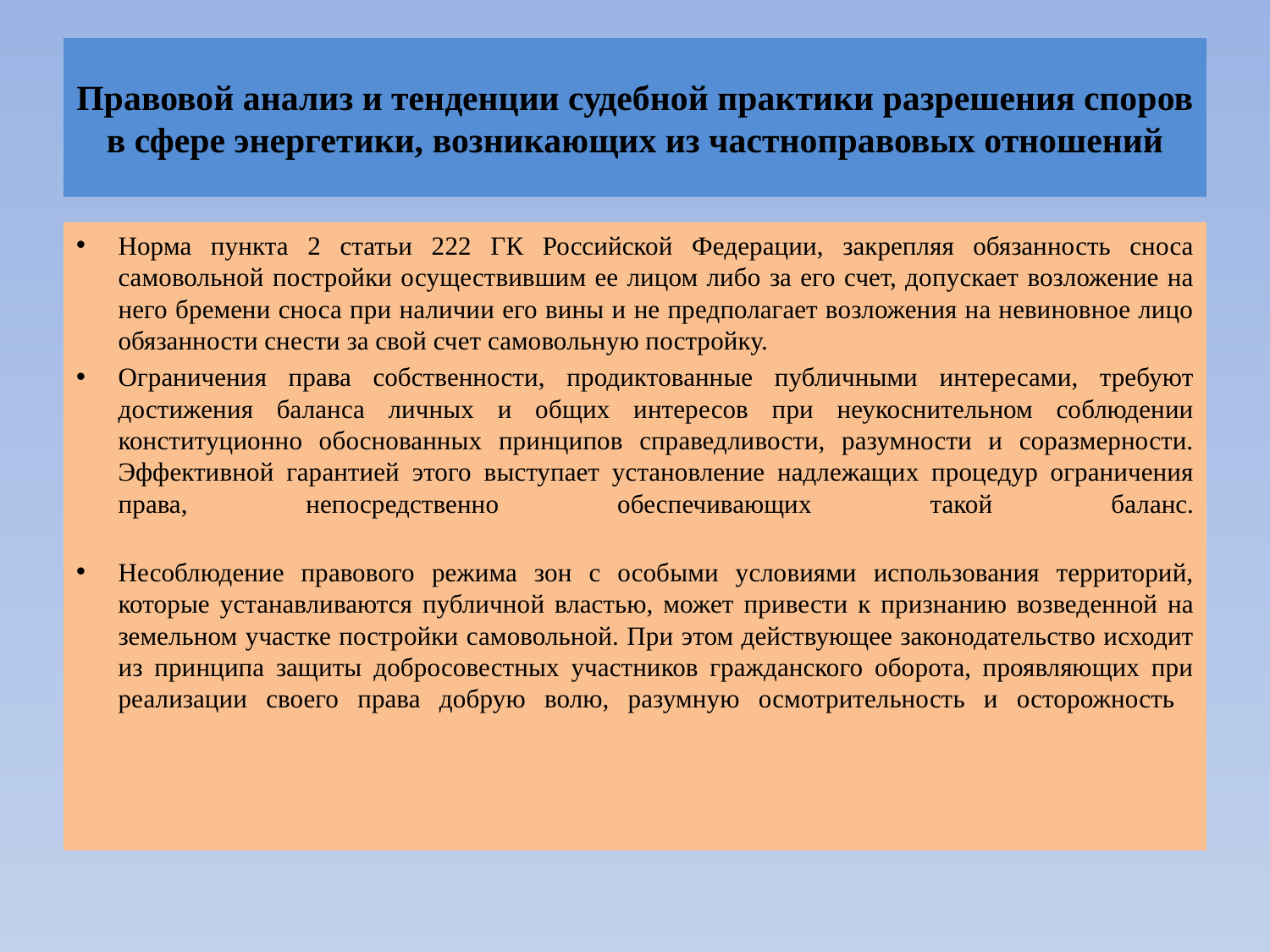

# Правовой анализ и тенденции судебной практики разрешения споров в сфере энергетики, возникающих из частноправовых отношений
Норма пункта 2 статьи 222 ГК Российской Федерации, закрепляя обязанность сноса самовольной постройки осуществившим ее лицом либо за его счет, допускает возложение на него бремени сноса при наличии его вины и не предполагает возложения на невиновное лицо обязанности снести за свой счет самовольную постройку.
Ограничения права собственности, продиктованные публичными интересами, требуют достижения баланса личных и общих интересов при неукоснительном соблюдении конституционно обоснованных принципов справедливости, разумности и соразмерности. Эффективной гарантией этого выступает установление надлежащих процедур ограничения права, непосредственно обеспечивающих такой баланс.
Несоблюдение правового режима зон с особыми условиями использования территорий, которые устанавливаются публичной властью, может привести к признанию возведенной на земельном участке постройки самовольной. При этом действующее законодательство исходит из принципа защиты добросовестных участников гражданского оборота, проявляющих при реализации своего права добрую волю, разумную осмотрительность и осторожность